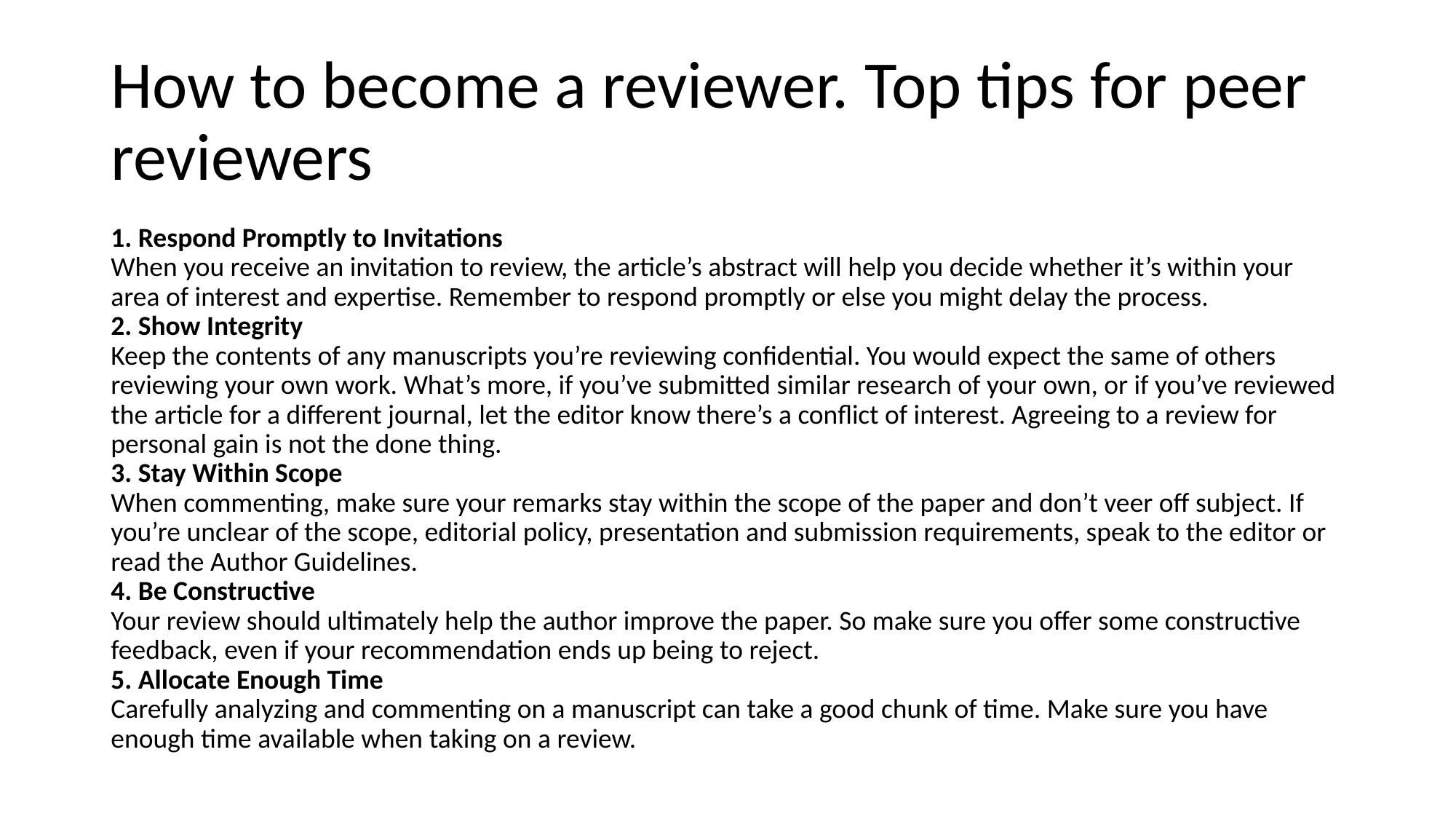

# How to become a reviewer. Top tips for peer reviewers
1. Respond Promptly to Invitations
When you receive an invitation to review, the article’s abstract will help you decide whether it’s within your area of interest and expertise. Remember to respond promptly or else you might delay the process.
2. Show Integrity
Keep the contents of any manuscripts you’re reviewing confidential. You would expect the same of others reviewing your own work. What’s more, if you’ve submitted similar research of your own, or if you’ve reviewed the article for a different journal, let the editor know there’s a conflict of interest. Agreeing to a review for personal gain is not the done thing.
3. Stay Within Scope
When commenting, make sure your remarks stay within the scope of the paper and don’t veer off subject. If you’re unclear of the scope, editorial policy, presentation and submission requirements, speak to the editor or read the Author Guidelines.
4. Be Constructive
Your review should ultimately help the author improve the paper. So make sure you offer some constructive feedback, even if your recommendation ends up being to reject.
5. Allocate Enough Time
Carefully analyzing and commenting on a manuscript can take a good chunk of time. Make sure you have enough time available when taking on a review.